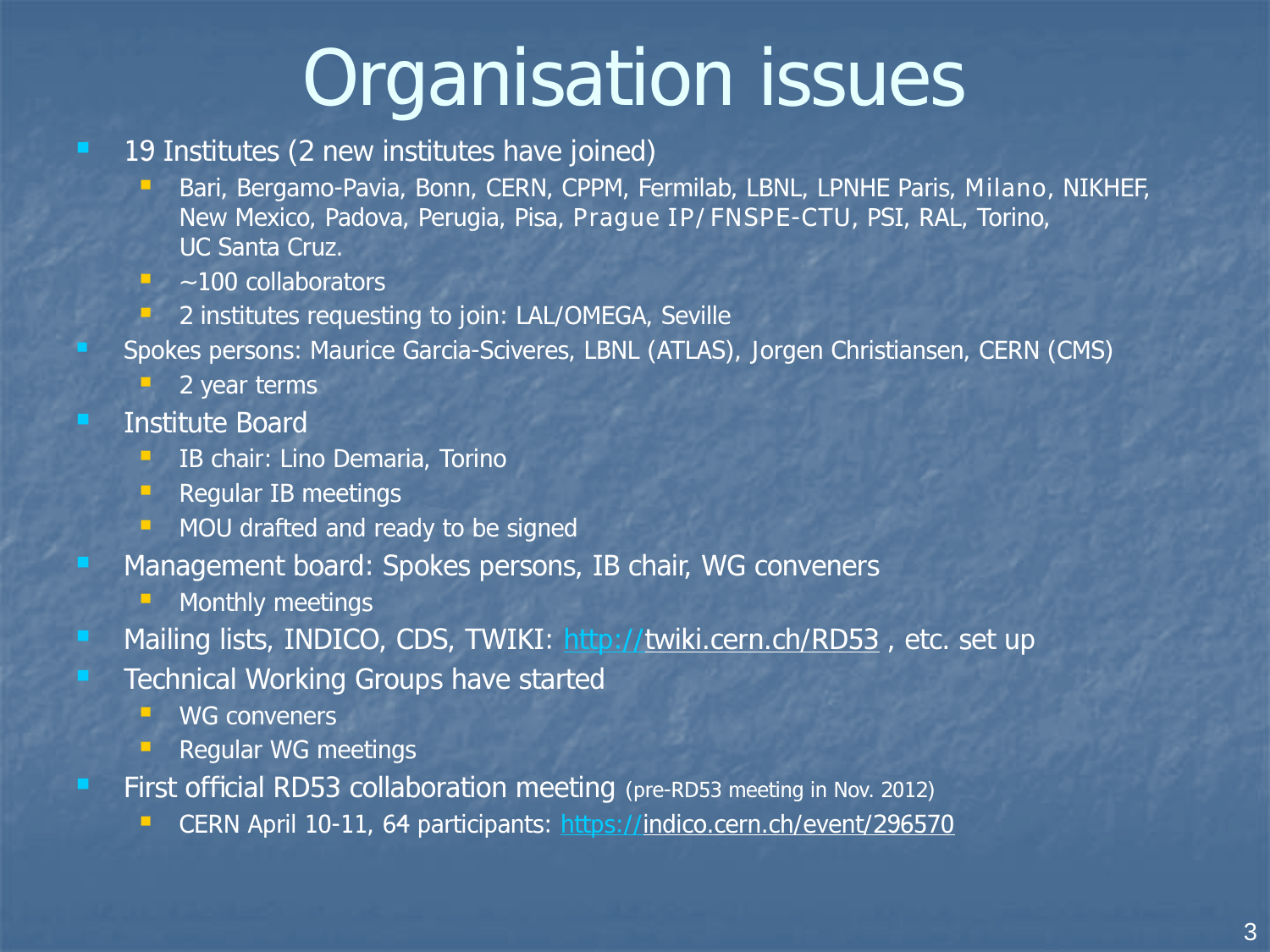

# Organisation issues
19 Institutes (2 new institutes have joined)
Bari, Bergamo-Pavia, Bonn, CERN, CPPM, Fermilab, LBNL, LPNHE Paris, Milano, NIKHEF, New Mexico, Padova, Perugia, Pisa, Prague IP/FNSPE-CTU, PSI, RAL, Torino,
UC Santa Cruz.
~100 collaborators
2 institutes requesting to join: LAL/OMEGA, Seville
Spokes persons: Maurice Garcia-Sciveres, LBNL (ATLAS), Jorgen Christiansen, CERN (CMS)
2 year terms
Institute Board
IB chair: Lino Demaria, Torino
Regular IB meetings
MOU drafted and ready to be signed
Management board: Spokes persons, IB chair, WG conveners
Monthly meetings
Mailing lists, INDICO, CDS, TWIKI: http://twiki.cern.ch/RD53 , etc. set up
Technical Working Groups have started
WG conveners
Regular WG meetings
First official RD53 collaboration meeting (pre-RD53 meeting in Nov. 2012)
CERN April 10-11, 64 participants: https://indico.cern.ch/event/296570
3